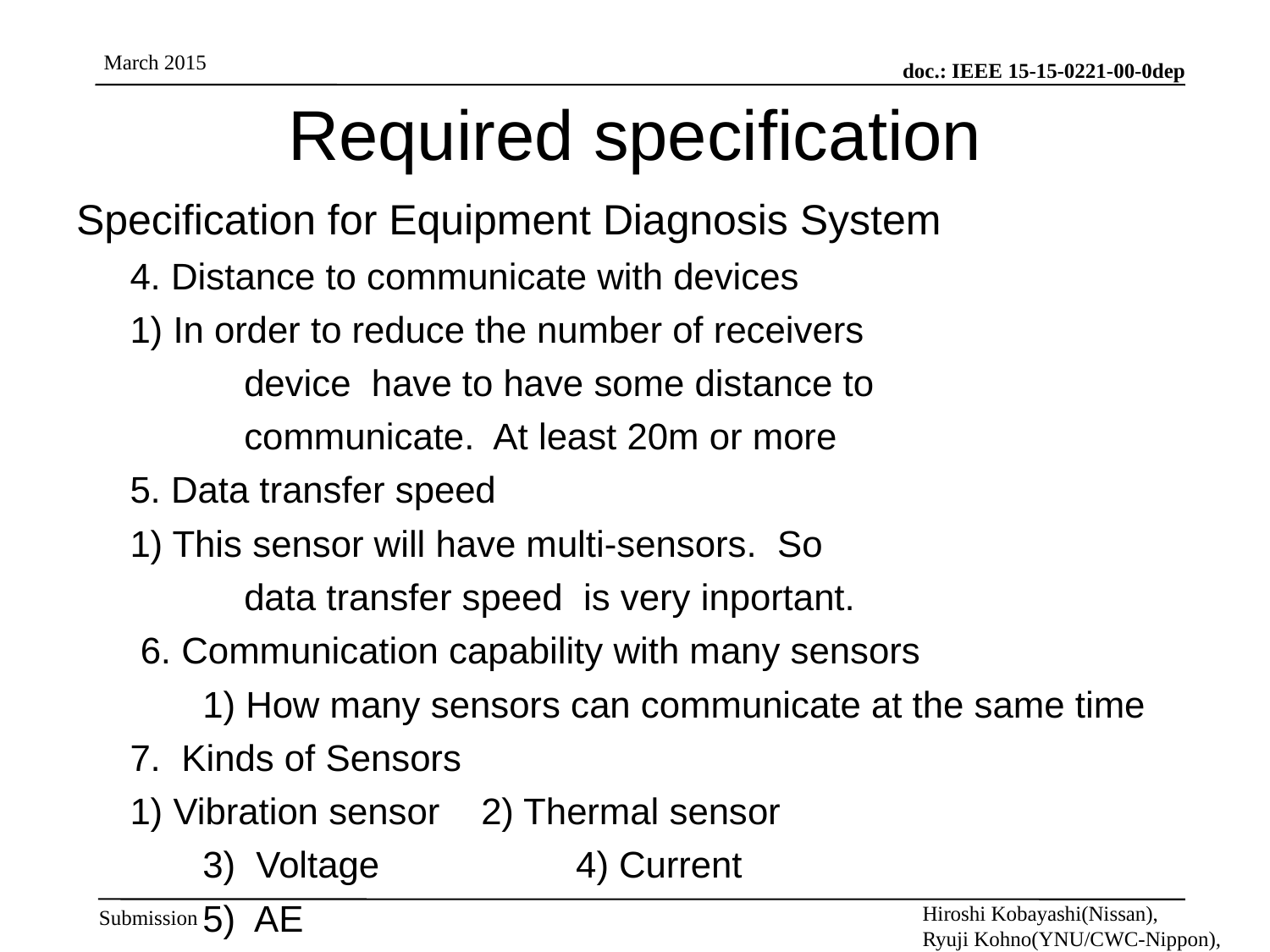

# Required specification
Specification for Equipment Diagnosis System
4. Distance to communicate with devices
	1) In order to reduce the number of receivers
           device  have to have some distance to
           communicate.  At least 20m or more
5. Data transfer speed
	1) This sensor will have multi-sensors.  So
           data transfer speed  is very inportant.
 6. Communication capability with many sensors
       1) How many sensors can communicate at the same time
7.  Kinds of Sensors
	1) Vibration sensor    2) Thermal sensor
       3)  Voltage                   4) Current
       5)  AE